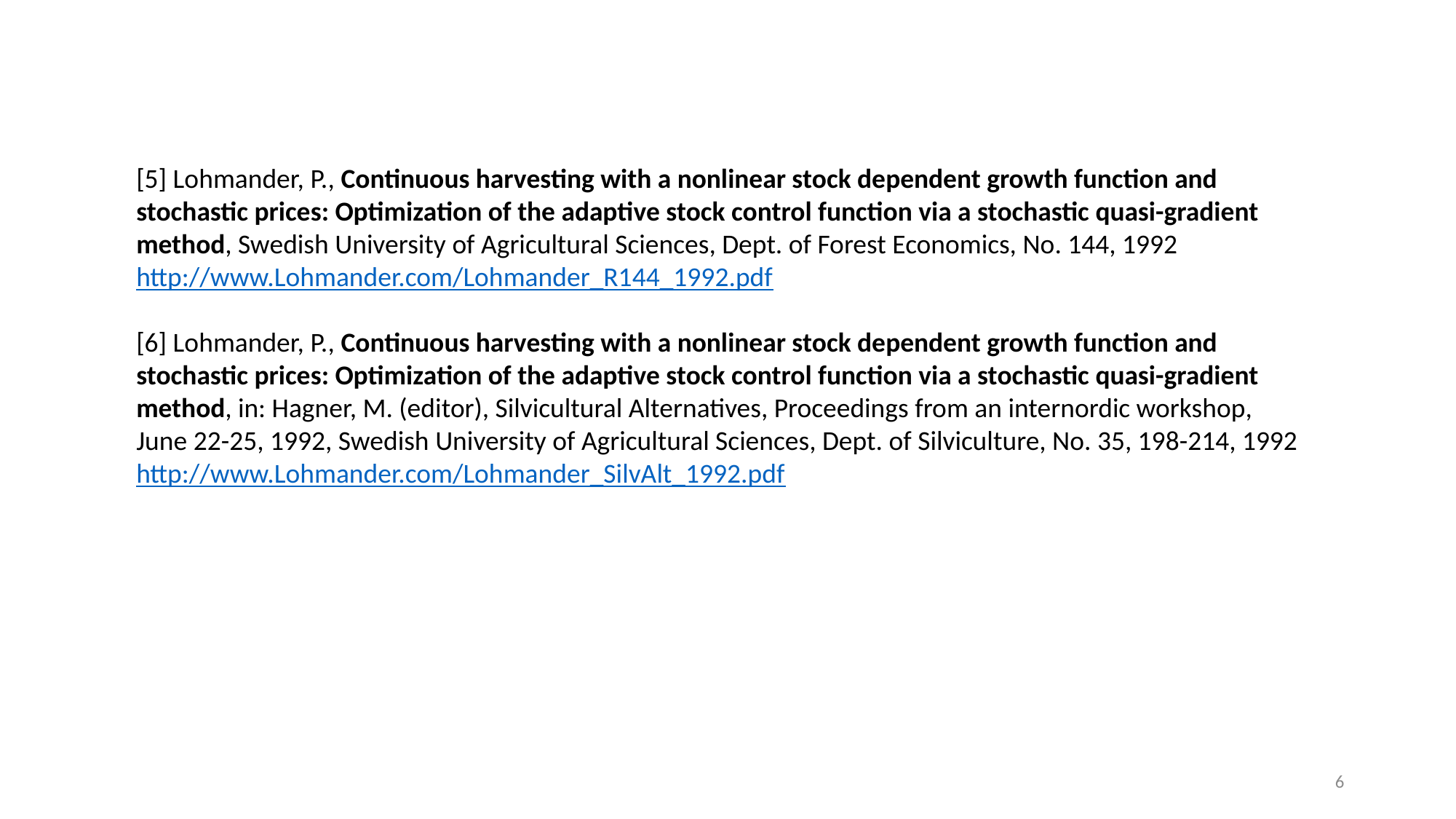

[5] Lohmander, P., Continuous harvesting with a nonlinear stock dependent growth function and stochastic prices: Optimization of the adaptive stock control function via a stochastic quasi-gradient method, Swedish University of Agricultural Sciences, Dept. of Forest Economics, No. 144, 1992
http://www.Lohmander.com/Lohmander_R144_1992.pdf
[6] Lohmander, P., Continuous harvesting with a nonlinear stock dependent growth function and stochastic prices: Optimization of the adaptive stock control function via a stochastic quasi-gradient method, in: Hagner, M. (editor), Silvicultural Alternatives, Proceedings from an internordic workshop, June 22-25, 1992, Swedish University of Agricultural Sciences, Dept. of Silviculture, No. 35, 198-214, 1992
http://www.Lohmander.com/Lohmander_SilvAlt_1992.pdf
6